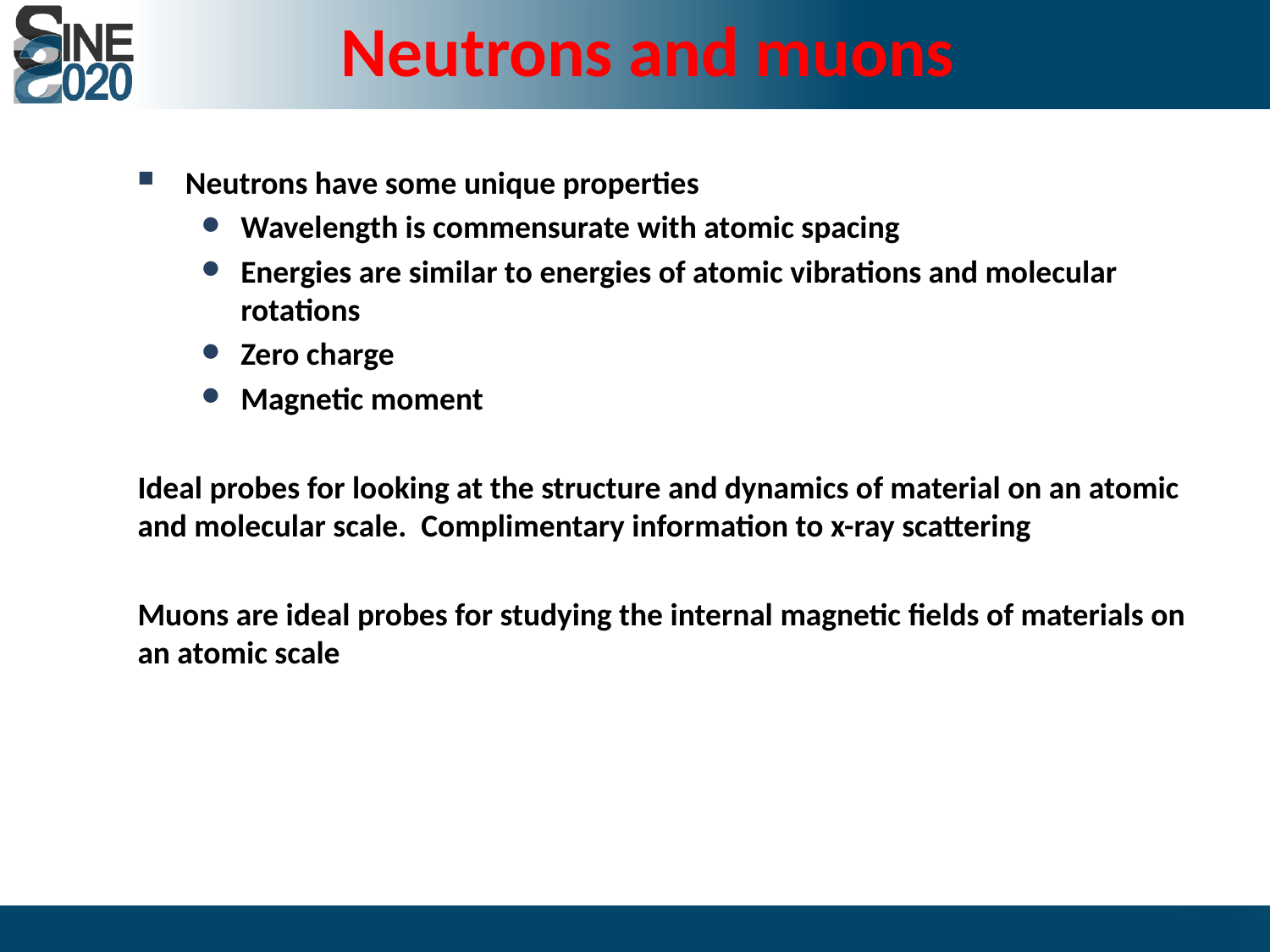

Neutrons and muons
Neutrons have some unique properties
Wavelength is commensurate with atomic spacing
Energies are similar to energies of atomic vibrations and molecular rotations
Zero charge
Magnetic moment

Ideal probes for looking at the structure and dynamics of material on an atomic and molecular scale.  Complimentary information to x-ray scattering

Muons are ideal probes for studying the internal magnetic fields of materials on an atomic scale